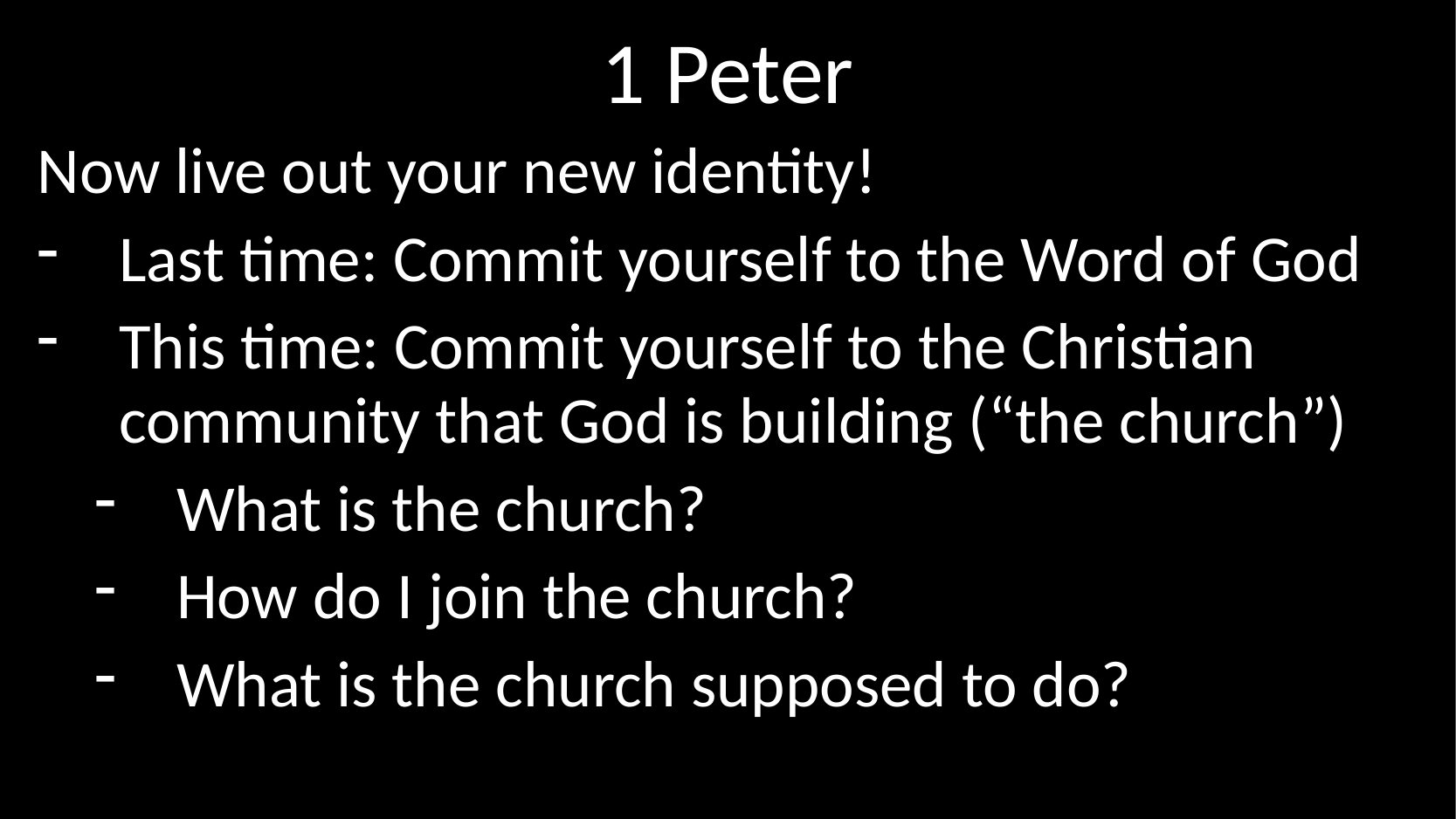

# 1 Peter
Now live out your new identity!
Last time: Commit yourself to the Word of God
This time: Commit yourself to the Christian community that God is building (“the church”)
What is the church?
How do I join the church?
What is the church supposed to do?